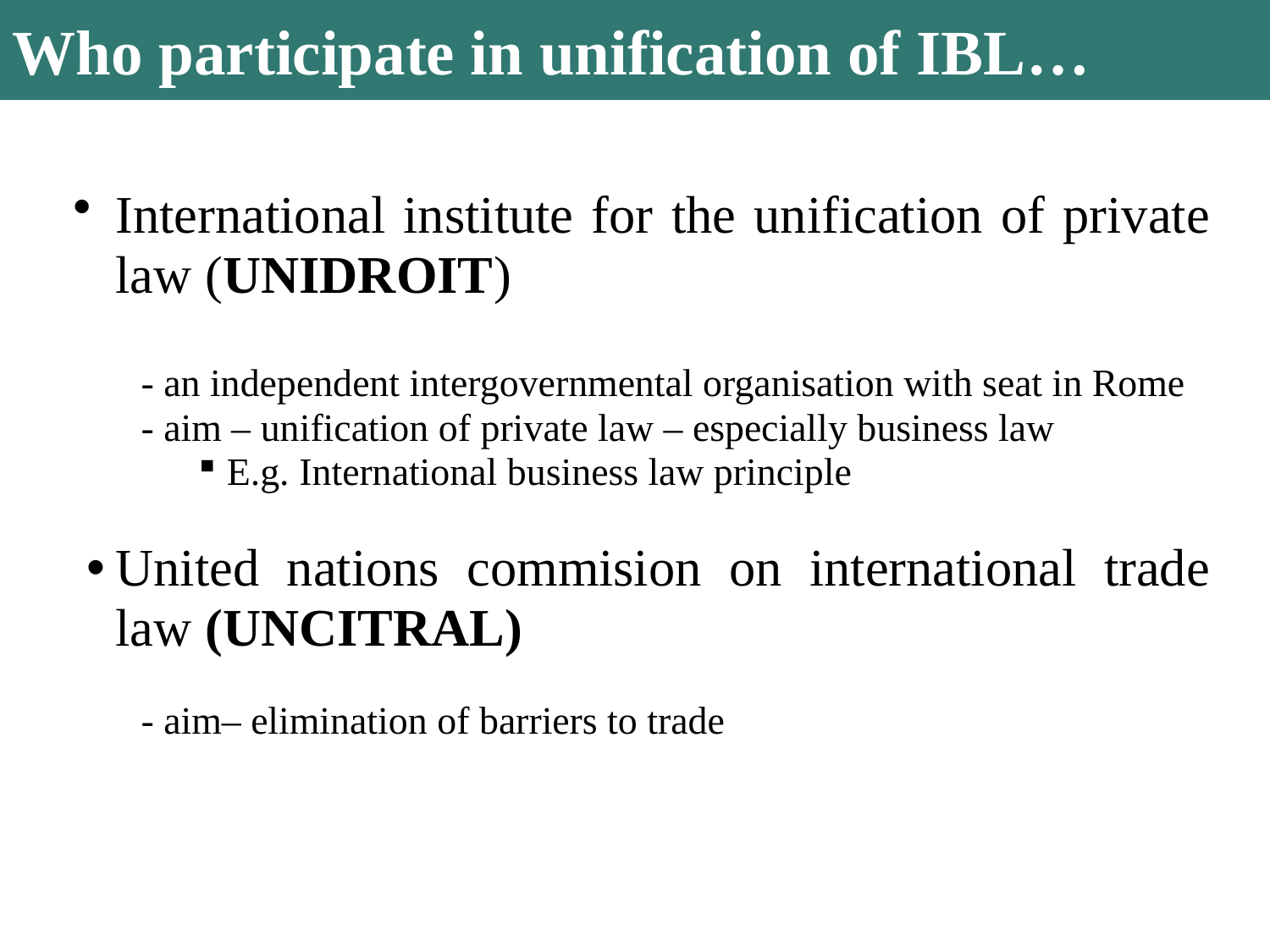

Who participate in unification of IBL…
International institute for the unification of private law (UNIDROIT)

- an independent intergovernmental organisation with seat in Rome
- aim – unification of private law – especially business law
E.g. International business law principle

United nations commision on international trade law (UNCITRAL)

- aim– elimination of barriers to trade